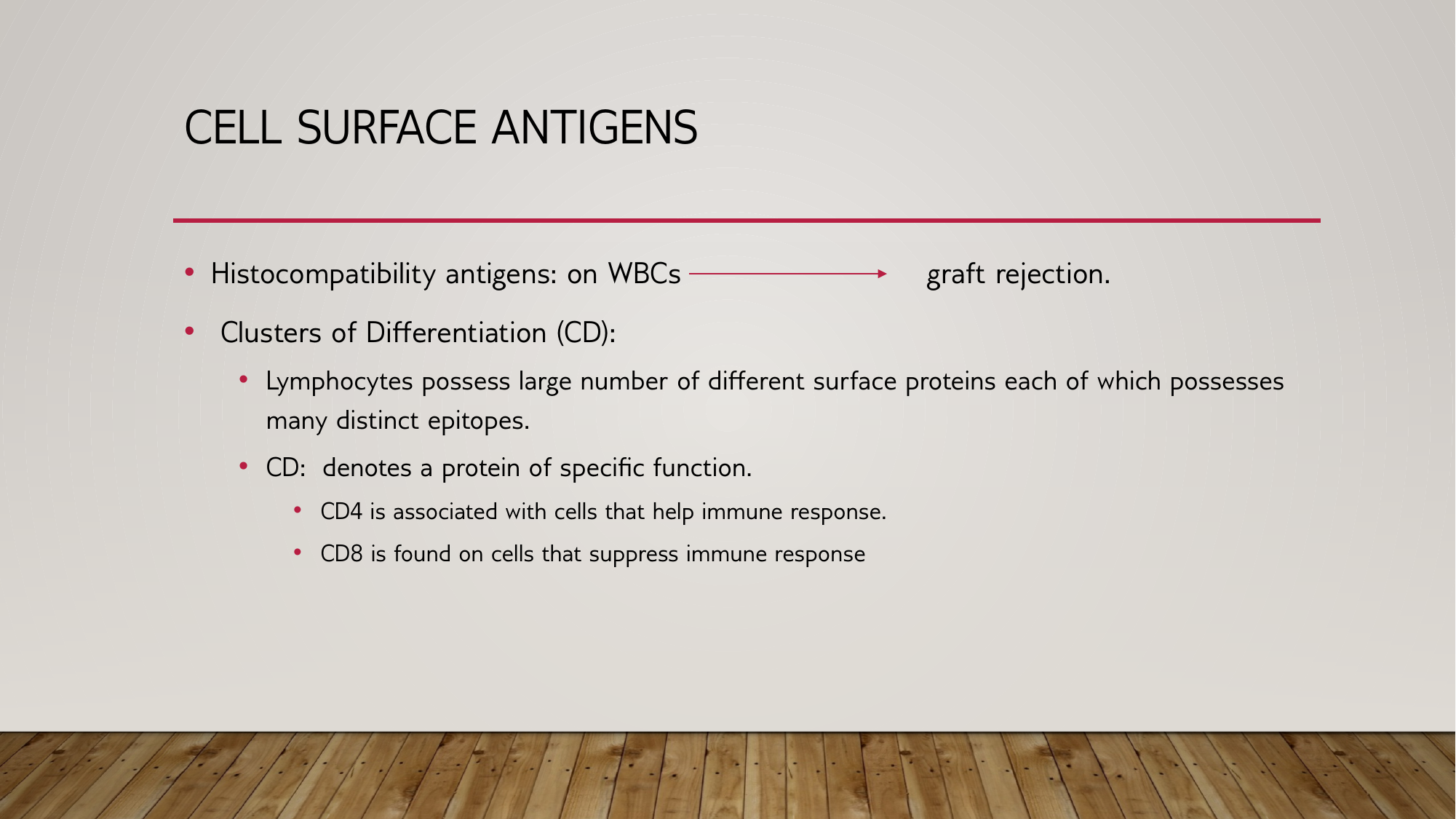

# Cell surface antigens
Histocompatibility antigens: on WBCs                           graft rejection.
 Clusters of Differentiation (CD):
Lymphocytes possess large number of different surface proteins each of which possesses many distinct epitopes.
CD:  denotes a protein of specific function.
CD4 is associated with cells that help immune response.
CD8 is found on cells that suppress immune response